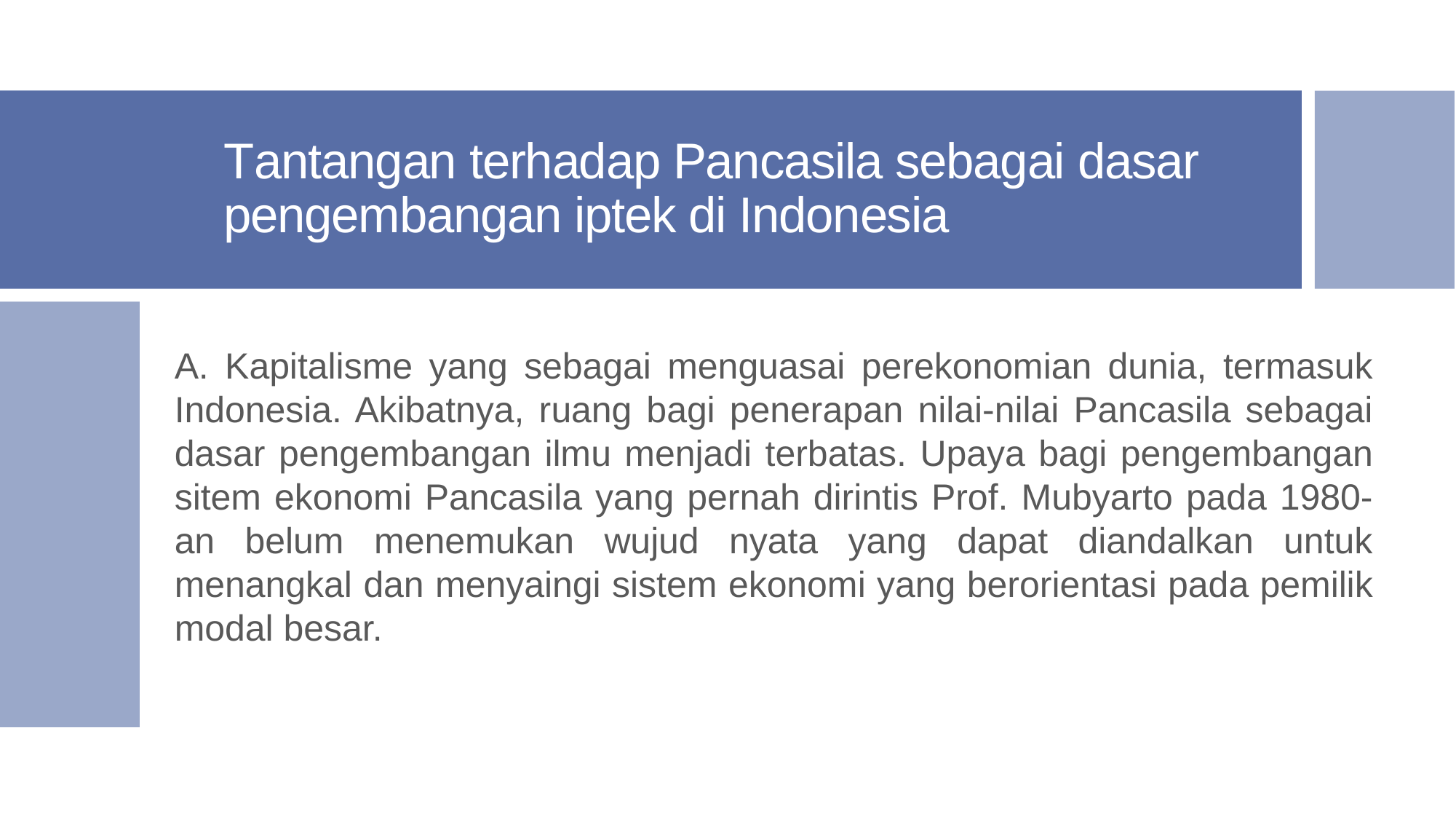

# Tantangan terhadap Pancasila sebagai dasar pengembangan iptek di Indonesia

A. Kapitalisme yang sebagai menguasai perekonomian dunia, termasuk Indonesia. Akibatnya, ruang bagi penerapan nilai-nilai Pancasila sebagai dasar pengembangan ilmu menjadi terbatas. Upaya bagi pengembangan sitem ekonomi Pancasila yang pernah dirintis Prof. Mubyarto pada 1980- an belum menemukan wujud nyata yang dapat diandalkan untuk menangkal dan menyaingi sistem ekonomi yang berorientasi pada pemilik modal besar.